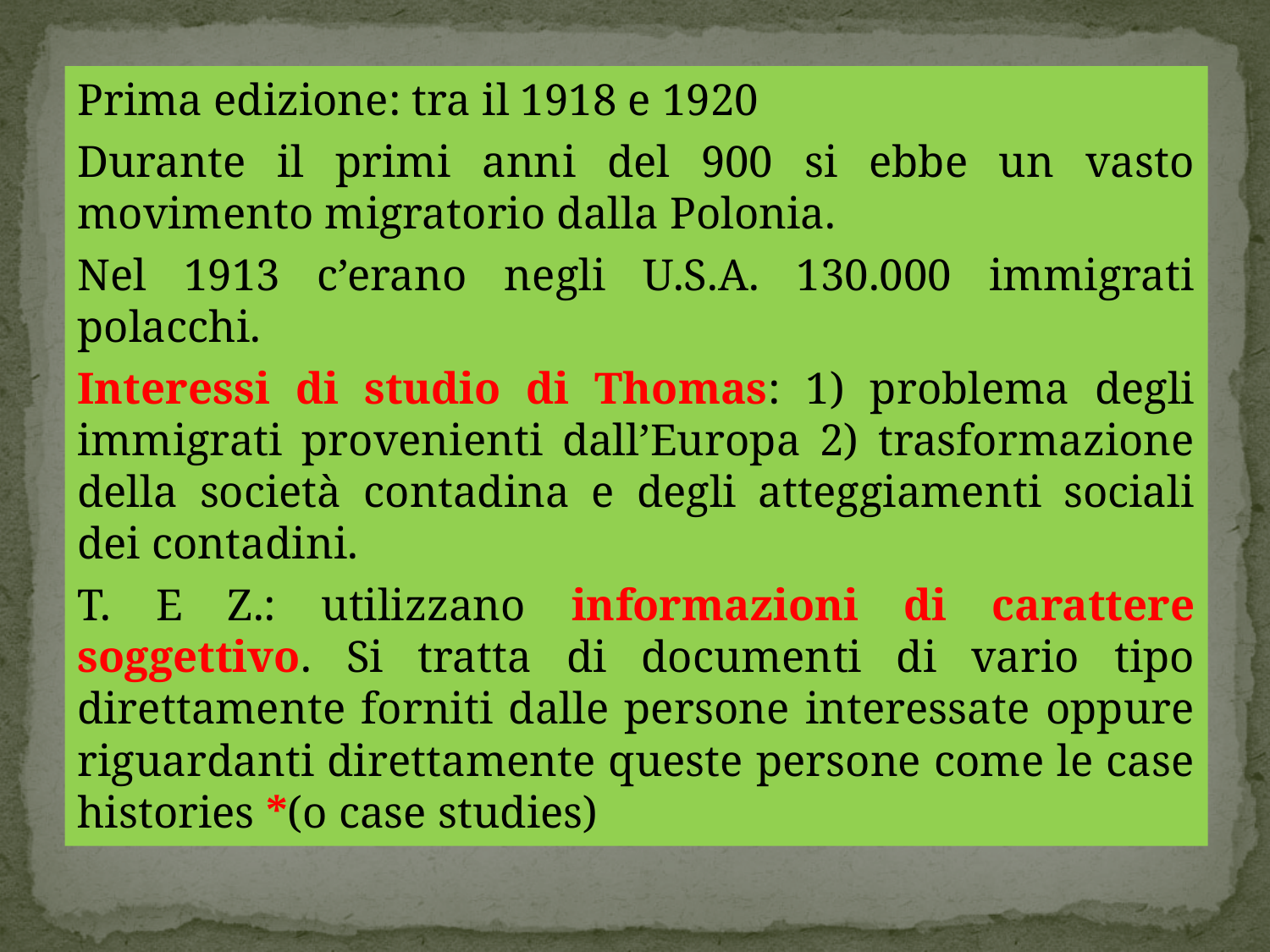

Prima edizione: tra il 1918 e 1920
Durante il primi anni del 900 si ebbe un vasto movimento migratorio dalla Polonia.
Nel 1913 c’erano negli U.S.A. 130.000 immigrati polacchi.
Interessi di studio di Thomas: 1) problema degli immigrati provenienti dall’Europa 2) trasformazione della società contadina e degli atteggiamenti sociali dei contadini.
T. E Z.: utilizzano informazioni di carattere soggettivo. Si tratta di documenti di vario tipo direttamente forniti dalle persone interessate oppure riguardanti direttamente queste persone come le case histories *(o case studies)